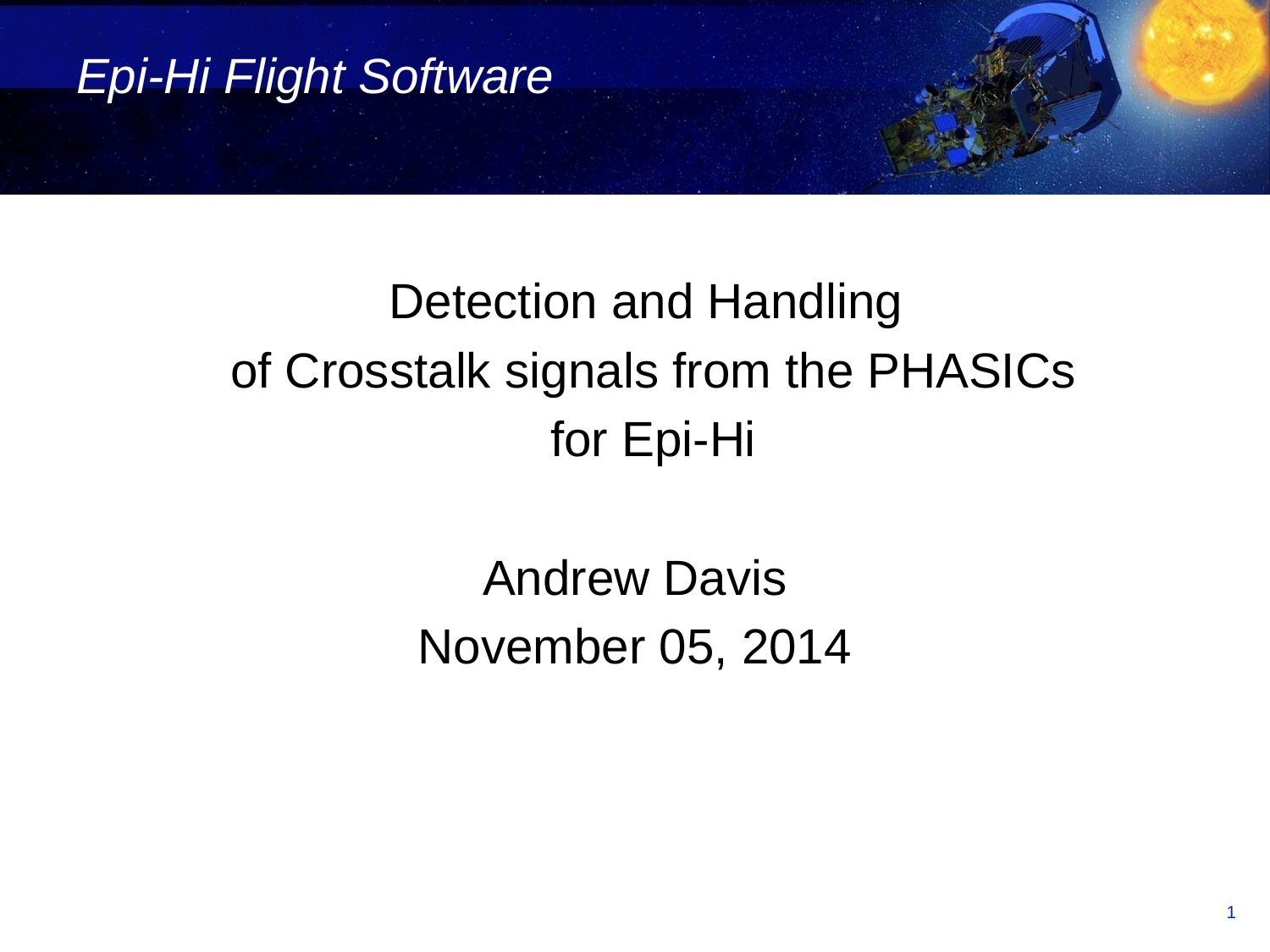

# Epi-Hi Flight Software

Detection and Handling
 of Crosstalk signals from the PHASICs
 for Epi-Hi
Andrew Davis
November 05, 2014
1